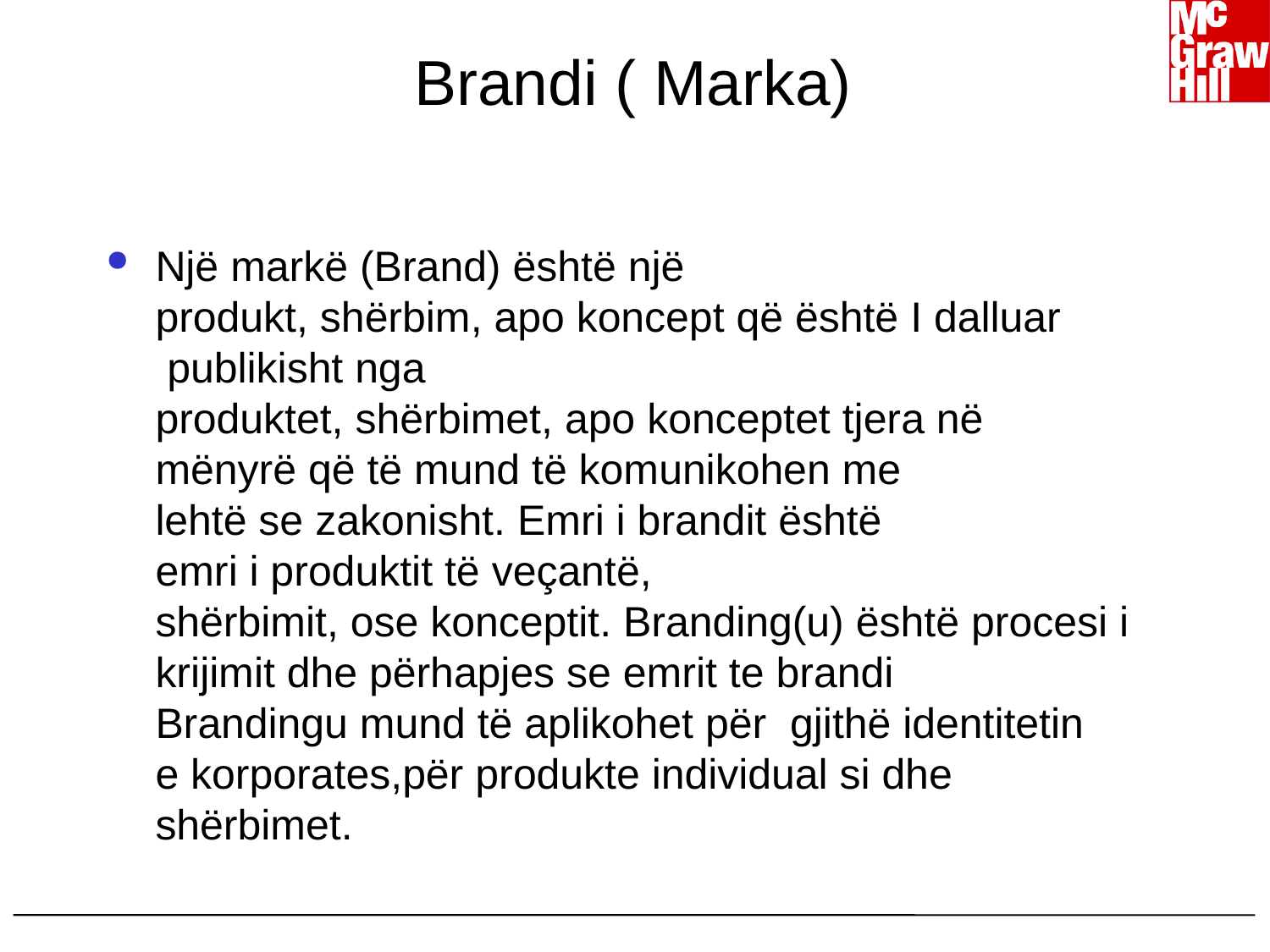

# Brandi ( Marka)
Një markë (Brand) është një produkt, shërbim, apo koncept që është I dalluar  publikisht nga produktet, shërbimet, apo konceptet tjera në mënyrë që të mund të komunikohen me lehtë se zakonisht. Emri i brandit është emri i produktit të veçantë, shërbimit, ose konceptit. Branding(u) është procesi i krijimit dhe përhapjes se emrit te brandi Brandingu mund të aplikohet për  gjithë identitetin e korporates,për produkte individual si dhe shërbimet.